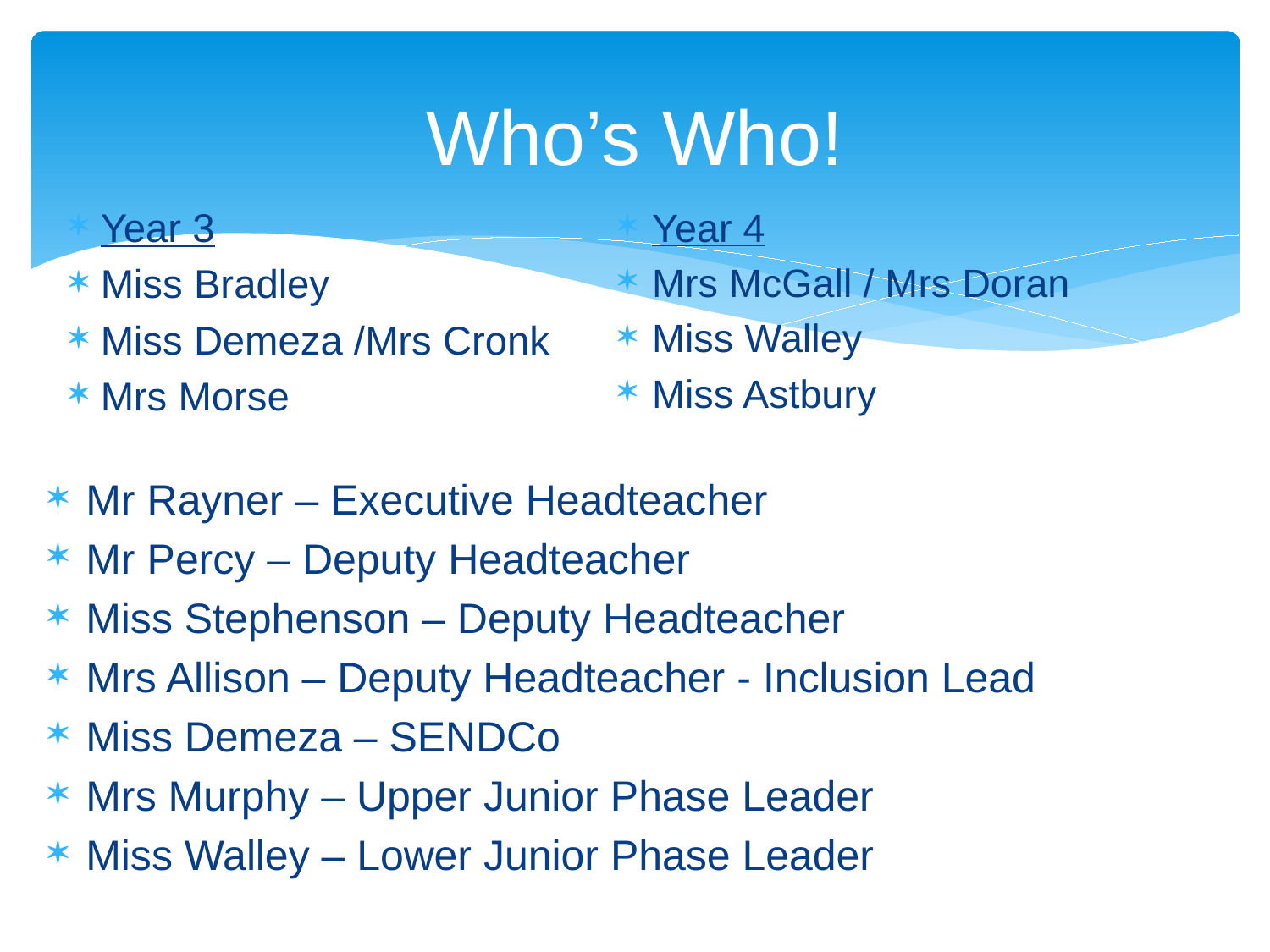

# Who’s Who!
Year 3
Miss Bradley
Miss Demeza /Mrs Cronk
Mrs Morse
Year 4
Mrs McGall / Mrs Doran
Miss Walley
Miss Astbury
Mr Rayner – Executive Headteacher
Mr Percy – Deputy Headteacher
Miss Stephenson – Deputy Headteacher
Mrs Allison – Deputy Headteacher - Inclusion Lead
Miss Demeza – SENDCo
Mrs Murphy – Upper Junior Phase Leader
Miss Walley – Lower Junior Phase Leader